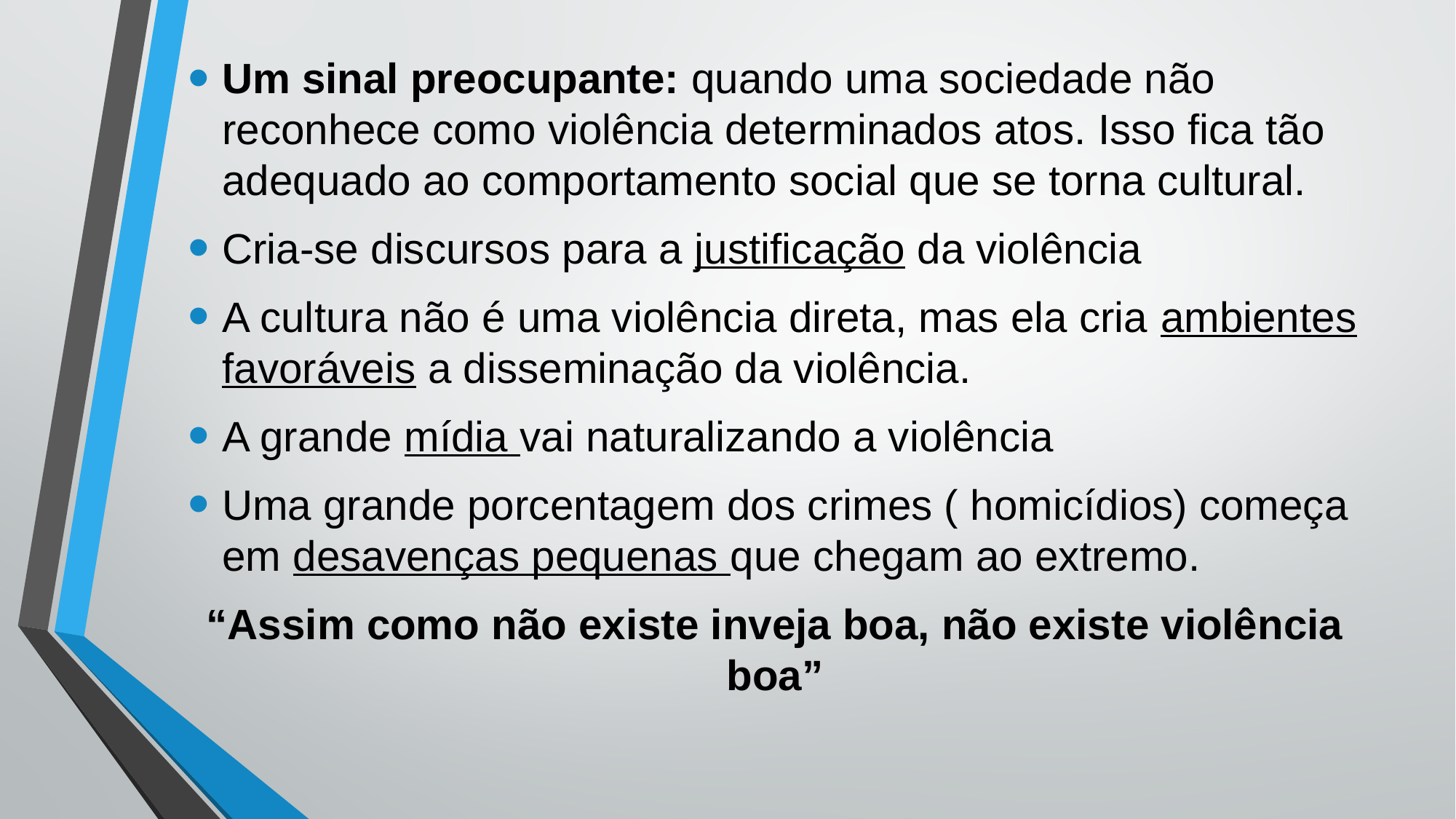

Um sinal preocupante: quando uma sociedade não reconhece como violência determinados atos. Isso fica tão adequado ao comportamento social que se torna cultural.
Cria-se discursos para a justificação da violência
A cultura não é uma violência direta, mas ela cria ambientes favoráveis a disseminação da violência.
A grande mídia vai naturalizando a violência
Uma grande porcentagem dos crimes ( homicídios) começa em desavenças pequenas que chegam ao extremo.
“Assim como não existe inveja boa, não existe violência boa”